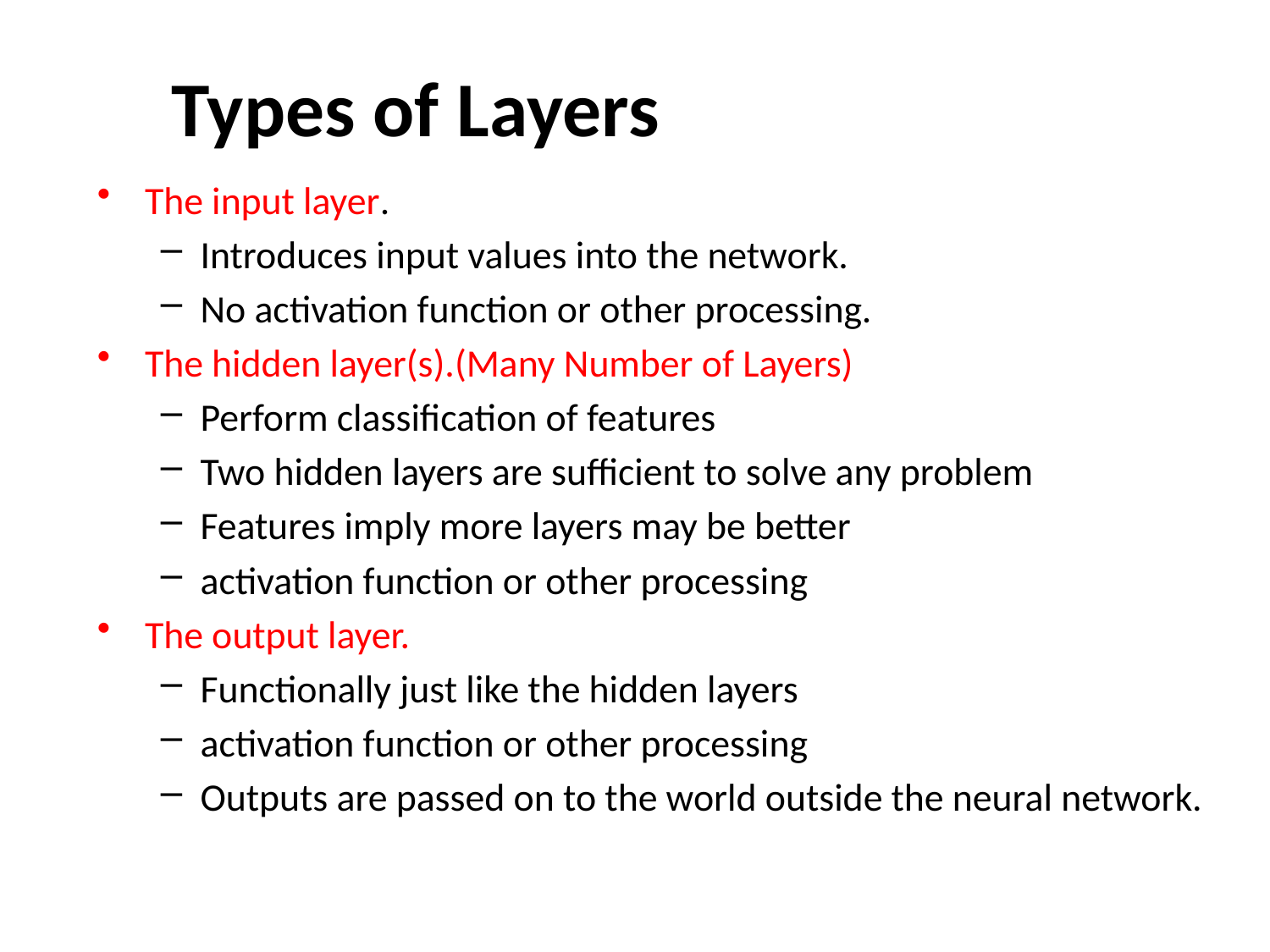

Types of Layers
The input layer.
Introduces input values into the network.
No activation function or other processing.
The hidden layer(s).(Many Number of Layers)
Perform classification of features
Two hidden layers are sufficient to solve any problem
Features imply more layers may be better
activation function or other processing
The output layer.
Functionally just like the hidden layers
activation function or other processing
Outputs are passed on to the world outside the neural network.